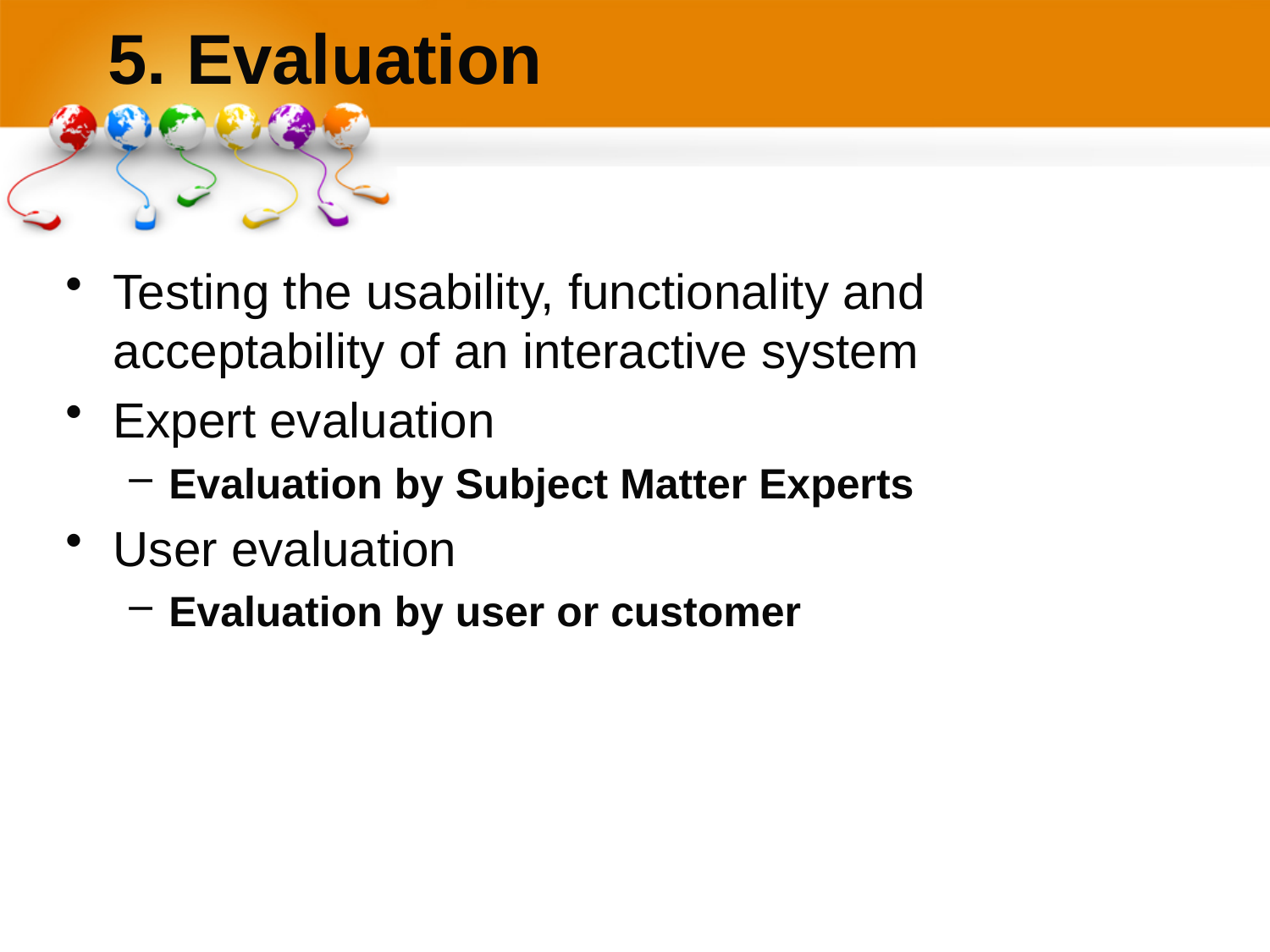

# 5. Evaluation
Testing the usability, functionality and acceptability of an interactive system
Expert evaluation
Evaluation by Subject Matter Experts
User evaluation
Evaluation by user or customer